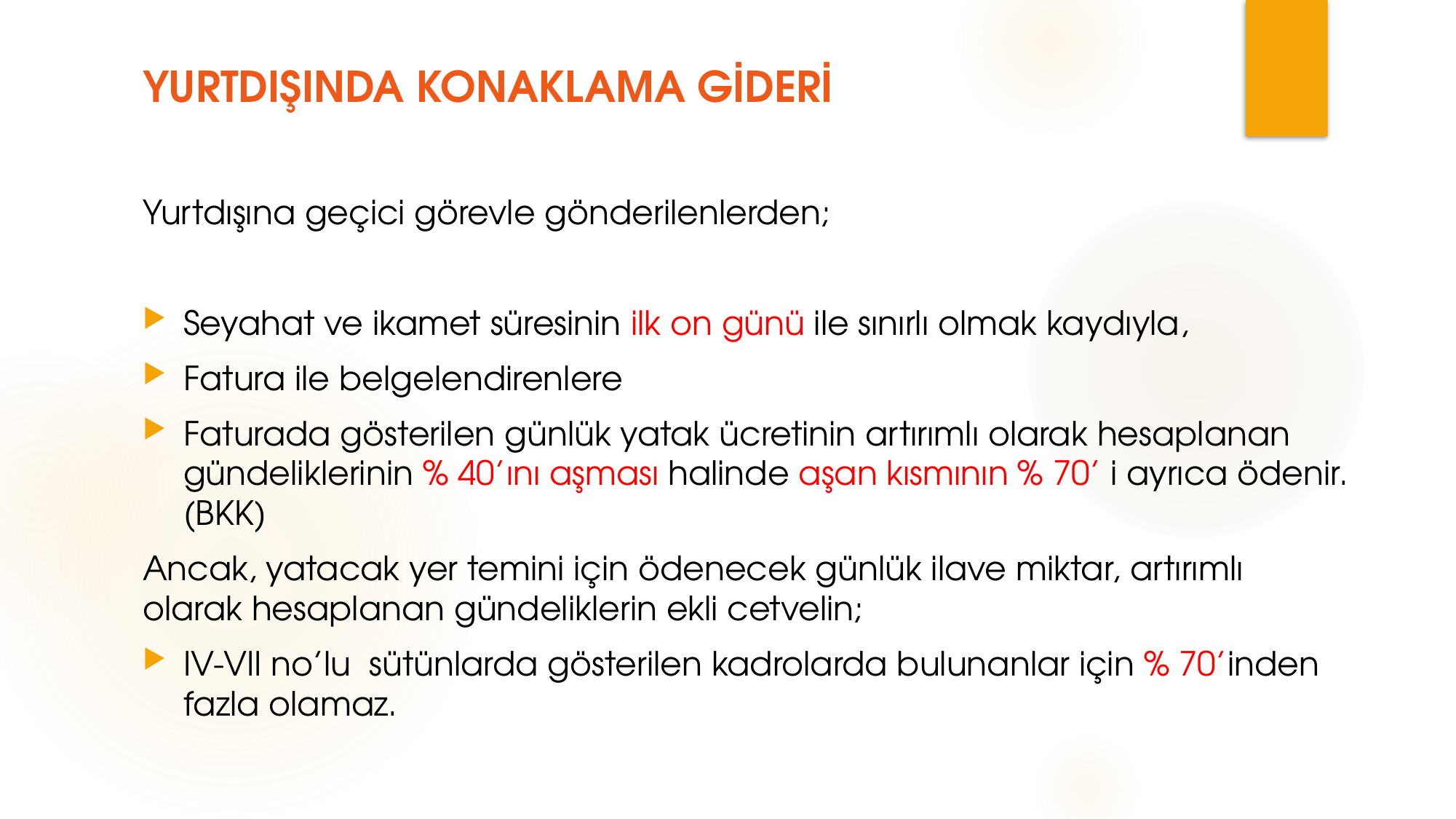

# YURTDIŞINDA KONAKLAMA GİDERİ
Yurtdışına geçici görevle gönderilenlerden;

Seyahat ve ikamet süresinin ilk on günü ile sınırlı olmak kaydıyla,
Fatura ile belgelendirenlere
Faturada gösterilen günlük yatak ücretinin artırımlı olarak hesaplanan gündeliklerinin % 40’ını aşması halinde aşan kısmının % 70’ i ayrıca ödenir. (BKK)
Ancak, yatacak yer temini için ödenecek günlük ilave miktar, artırımlı olarak hesaplanan gündeliklerin ekli cetvelin;
IV-VII no’lu  sütünlarda gösterilen kadrolarda bulunanlar için % 70’inden fazla olamaz.